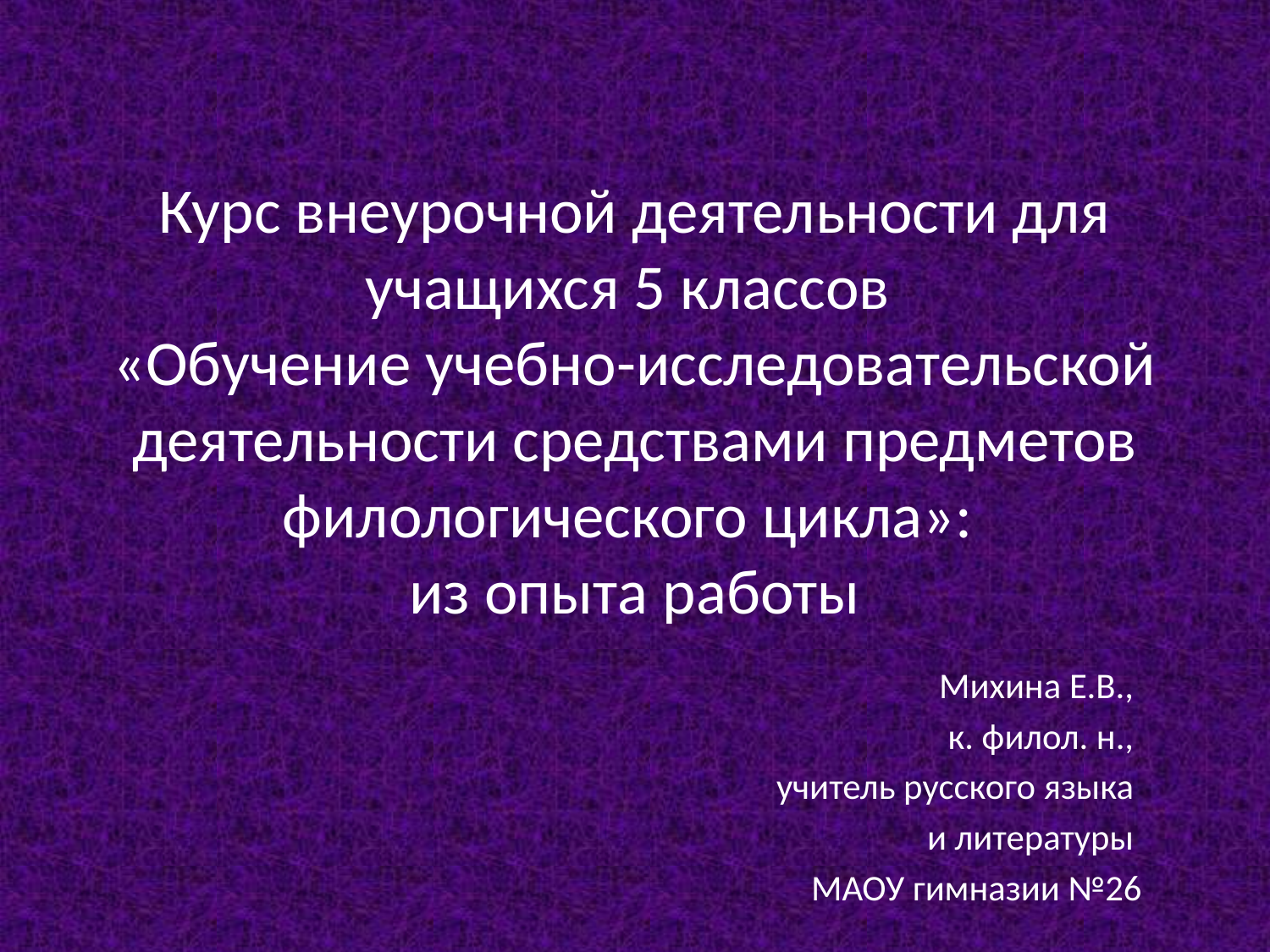

# Курс внеурочной деятельности для учащихся 5 классов  «Обучение учебно-исследовательской деятельности средствами предметов филологического цикла»: из опыта работы
Михина Е.В.,
к. филол. н.,
учитель русского языка
и литературы
МАОУ гимназии №26